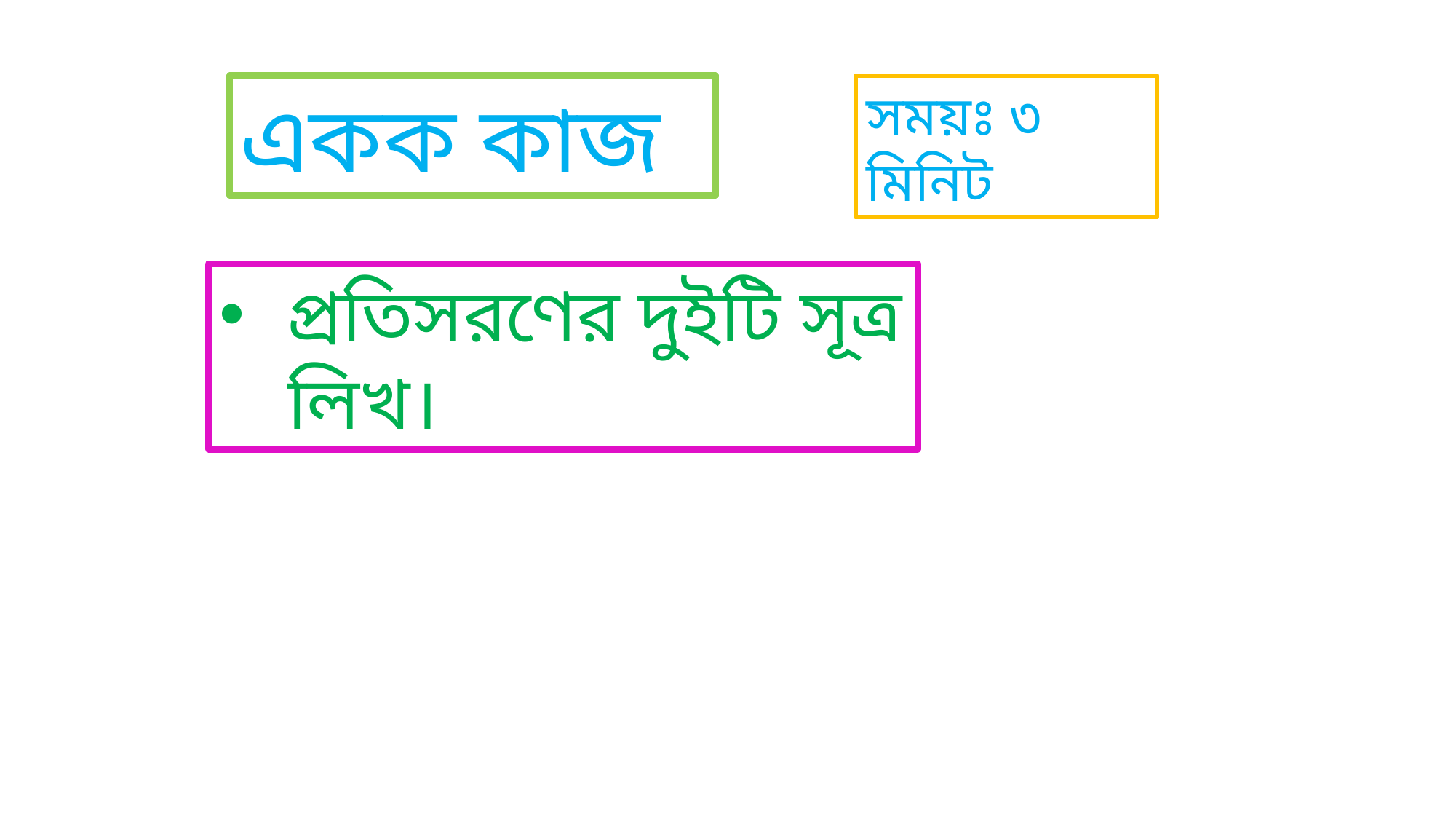

একক কাজ
সময়ঃ ৩ মিনিট
প্রতিসরণের দুইটি সূত্র লিখ।